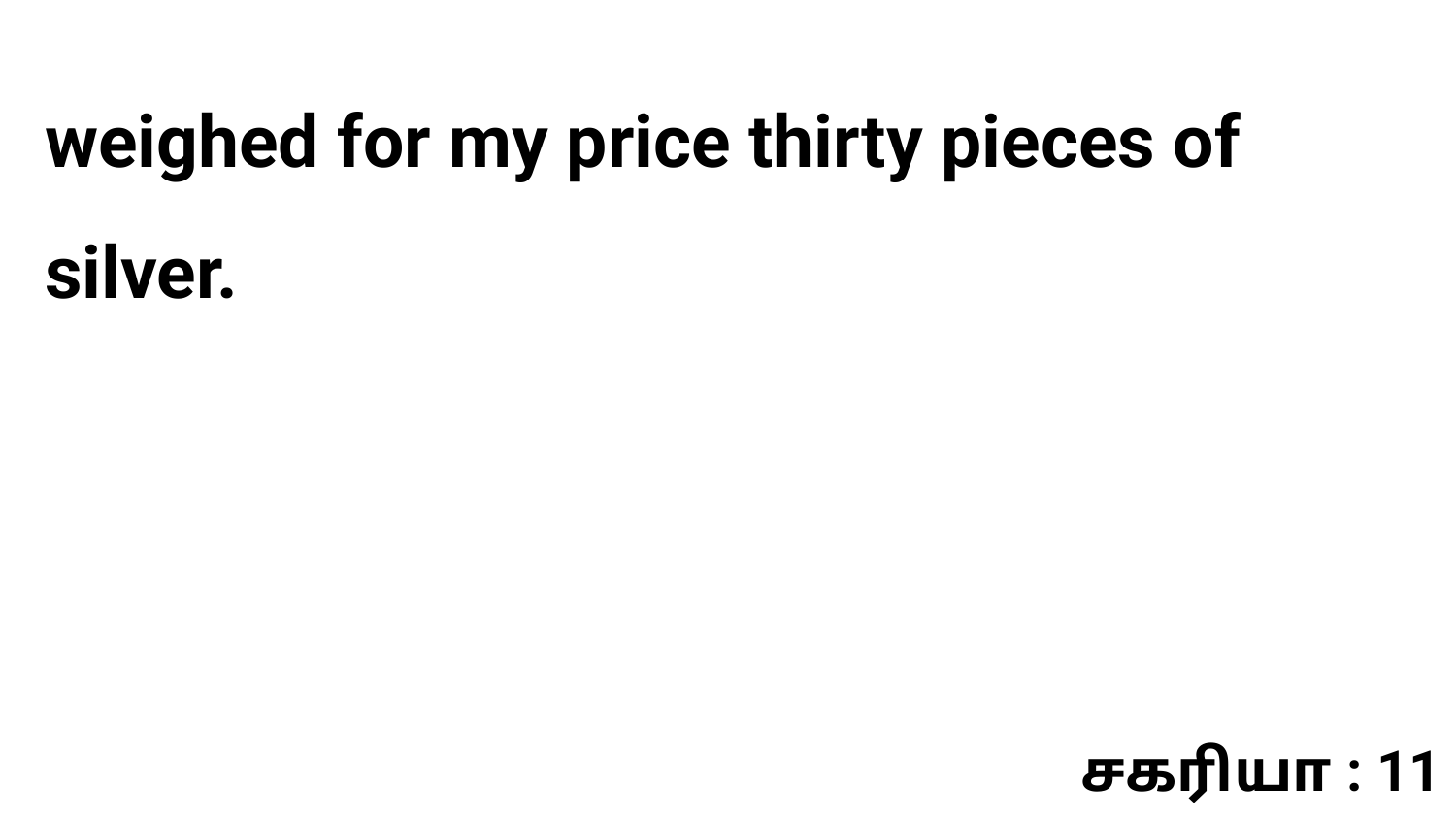

weighed for my price thirty pieces of silver.
சகரியா : 11